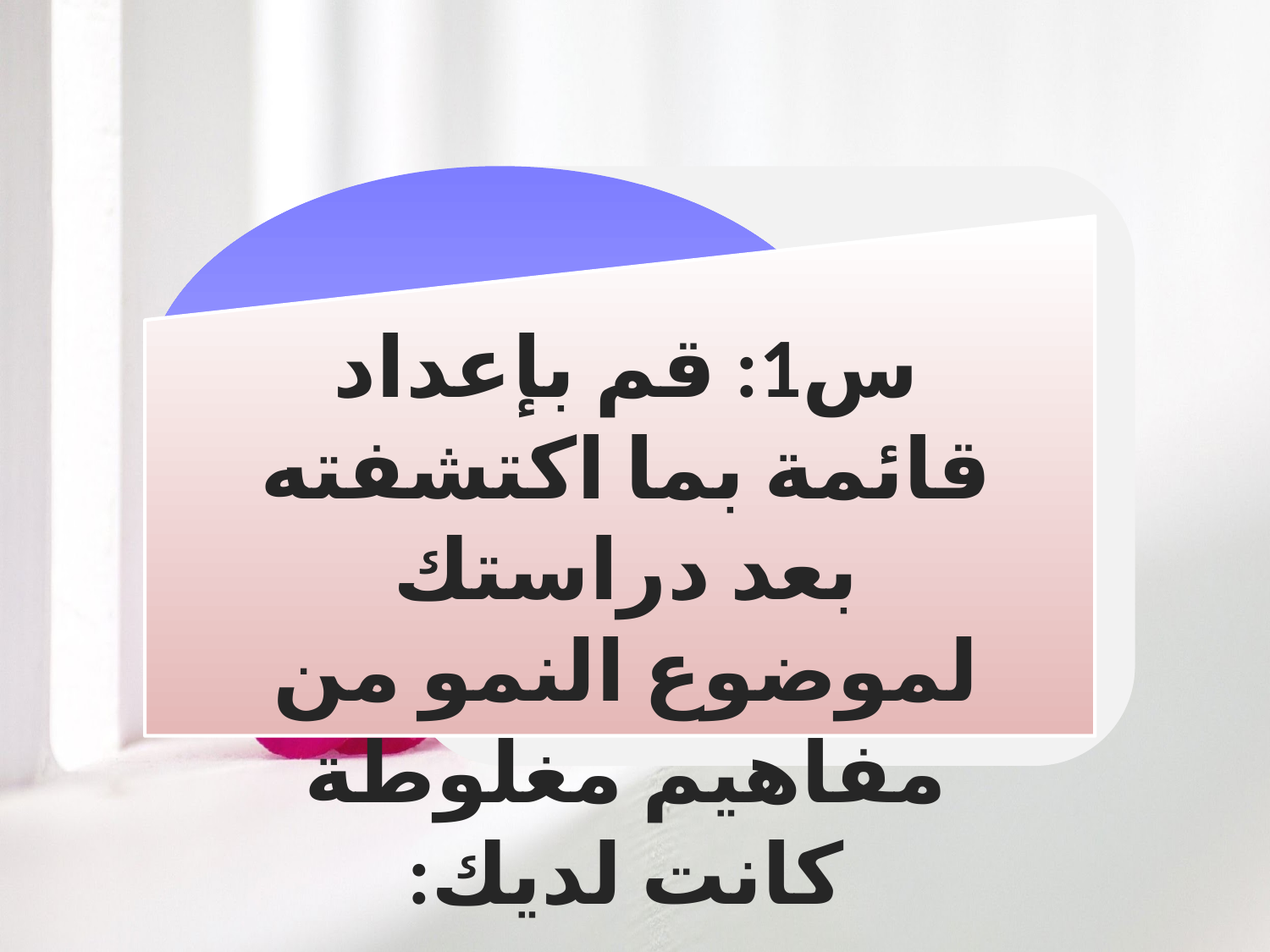

س1: قم بإعداد قائمة بما اكتشفته بعد دراستك لموضوع النمو من مفاهيم مغلوطة كانت لديك: